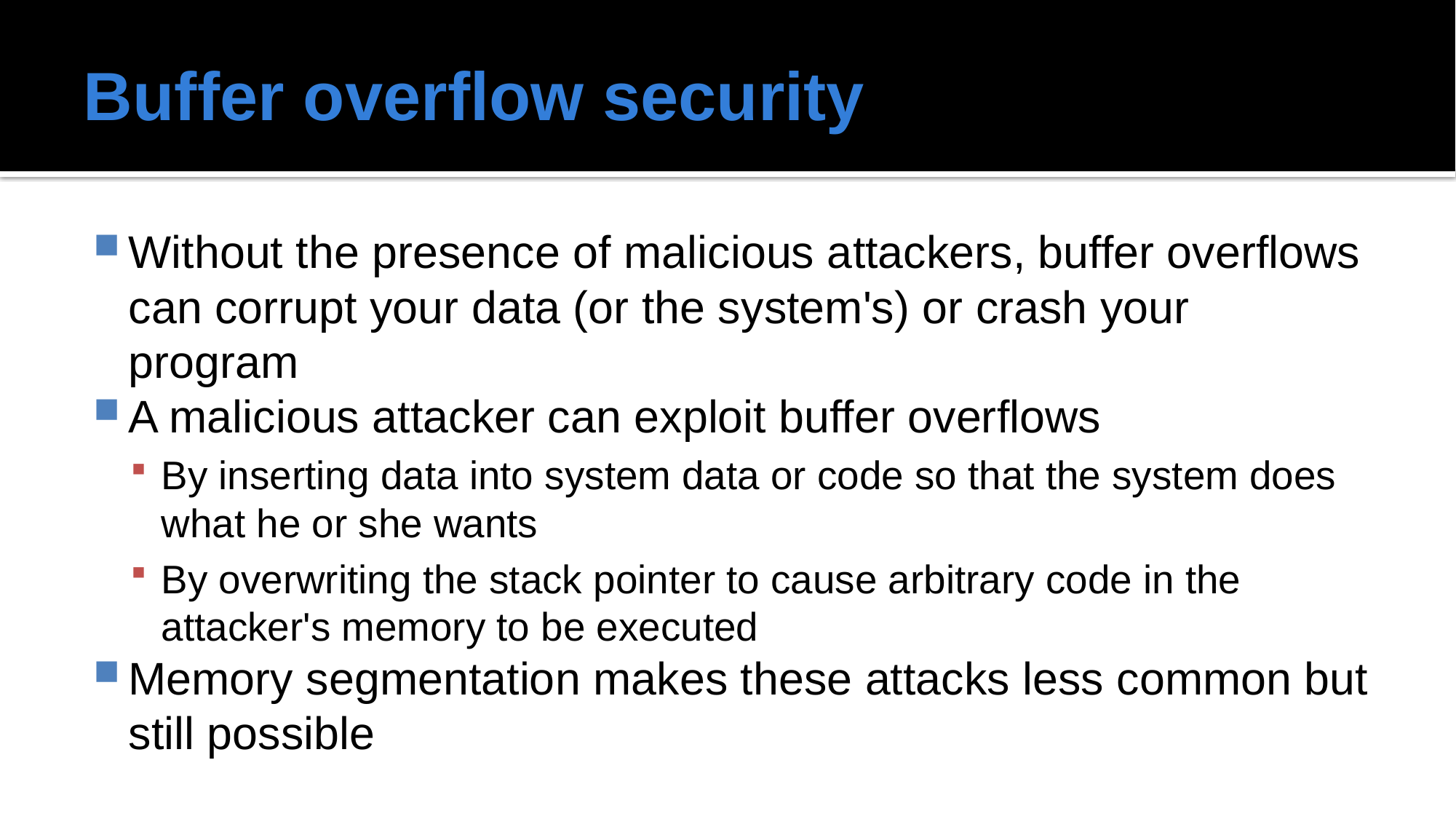

# Buffer overflow security
Without the presence of malicious attackers, buffer overflows can corrupt your data (or the system's) or crash your program
A malicious attacker can exploit buffer overflows
By inserting data into system data or code so that the system does what he or she wants
By overwriting the stack pointer to cause arbitrary code in the attacker's memory to be executed
Memory segmentation makes these attacks less common but still possible